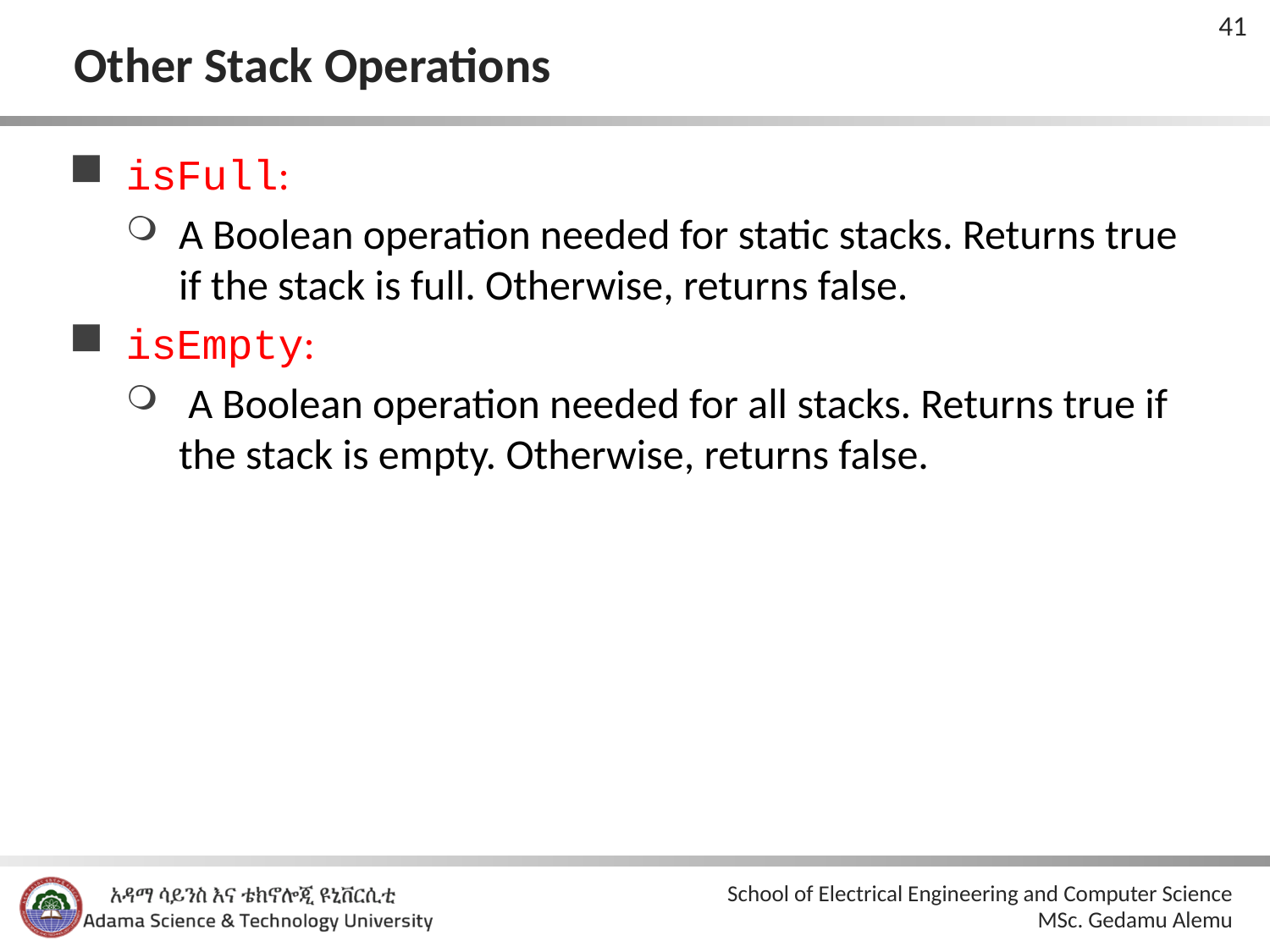

41
# Other Stack Operations
isFull:
A Boolean operation needed for static stacks. Returns true if the stack is full. Otherwise, returns false.
isEmpty:
 A Boolean operation needed for all stacks. Returns true if the stack is empty. Otherwise, returns false.